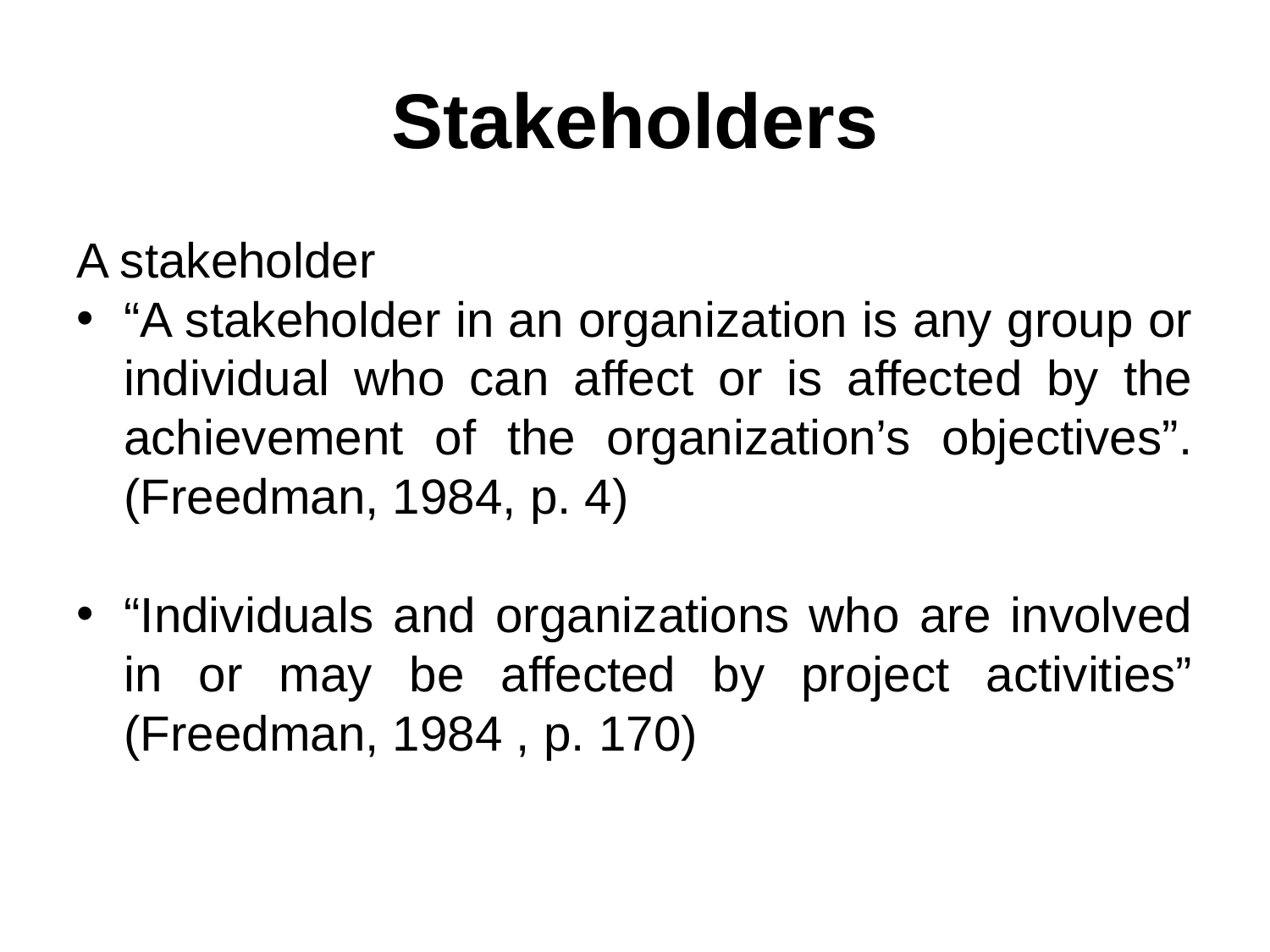

# Stakeholders
A stakeholder
“A stakeholder in an organization is any group or individual who can affect or is affected by the achievement of the organization’s objectives”. (Freedman, 1984, p. 4)

“Individuals and organizations who are involved in or may be affected by project activities” (Freedman, 1984 , p. 170)